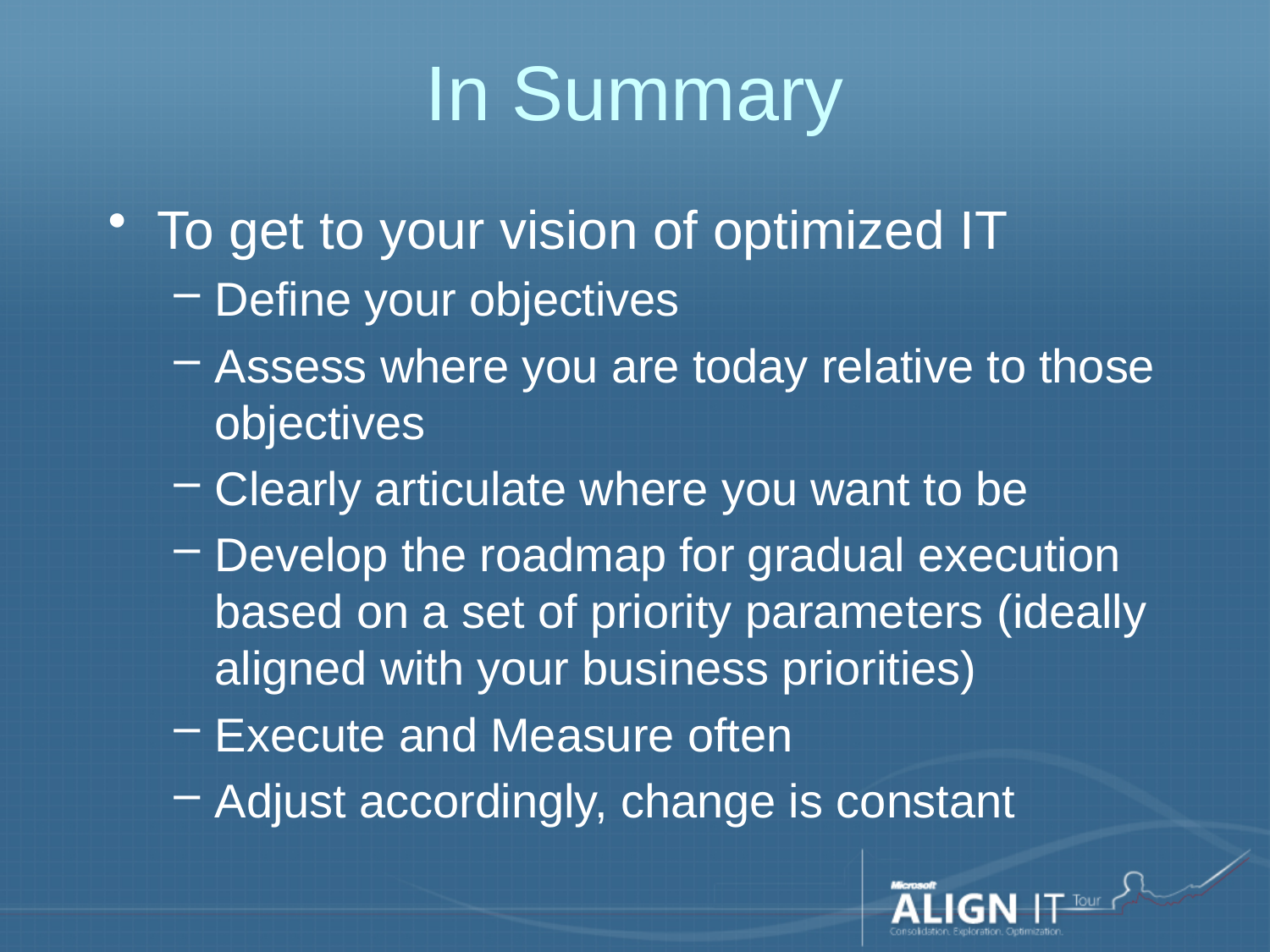

# In Summary
To get to your vision of optimized IT
Define your objectives
Assess where you are today relative to those objectives
Clearly articulate where you want to be
Develop the roadmap for gradual execution based on a set of priority parameters (ideally aligned with your business priorities)
Execute and Measure often
Adjust accordingly, change is constant